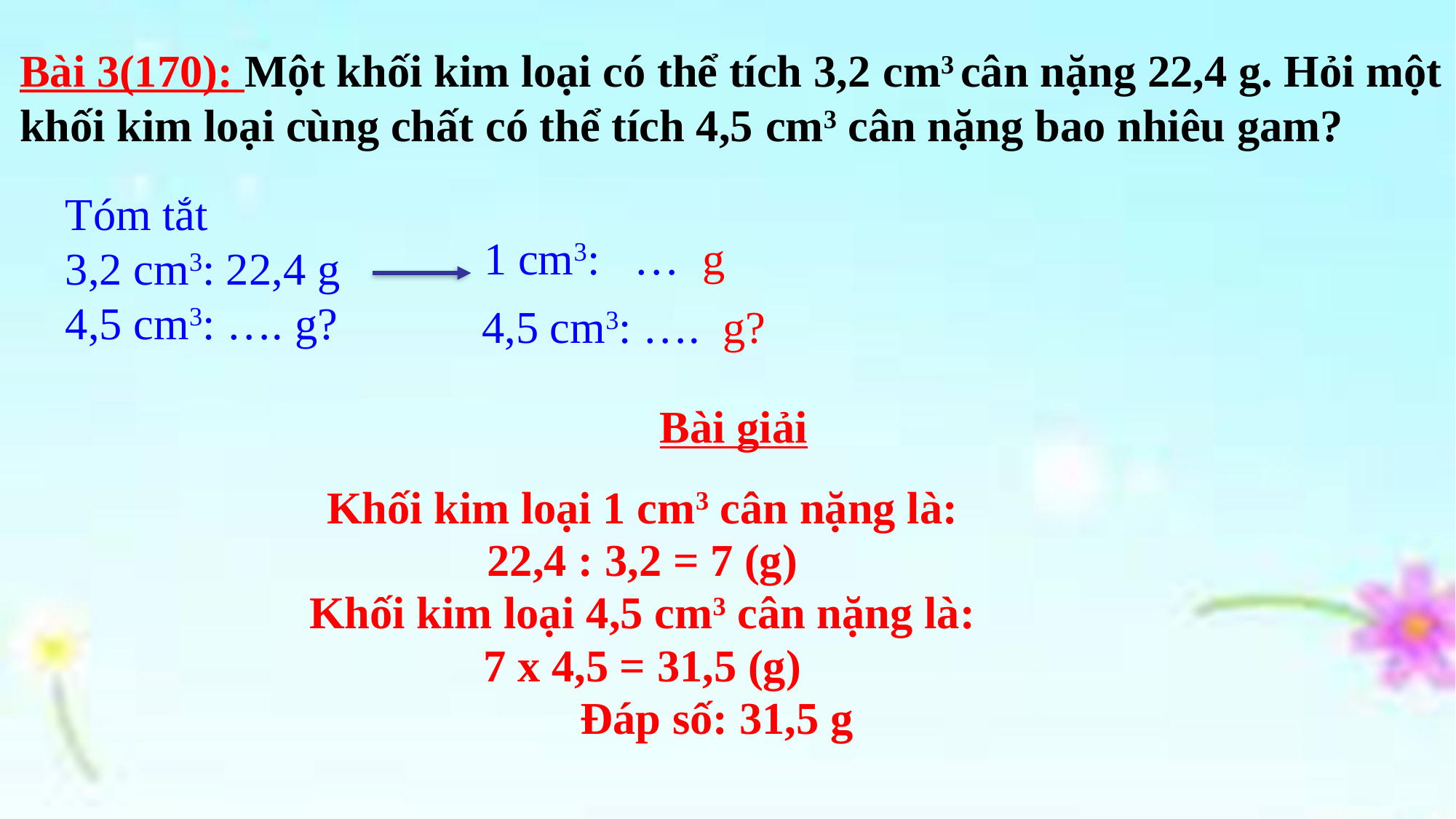

Bài 3(170): Một khối kim loại có thể tích 3,2 cm3 cân nặng 22,4 g. Hỏi một khối kim loại cùng chất có thể tích 4,5 cm3 cân nặng bao nhiêu gam?
Tóm tắt
3,2 cm3: 22,4 g
4,5 cm3: …. g?
1 cm3:   …  g
4,5 cm3: ….  g?
				 Bài giải

Khối kim loại 1 cm3 cân nặng là:
22,4 : 3,2 = 7 (g)
Khối kim loại 4,5 cm3 cân nặng là:
7 x 4,5 = 31,5 (g)
             Đáp số: 31,5 g